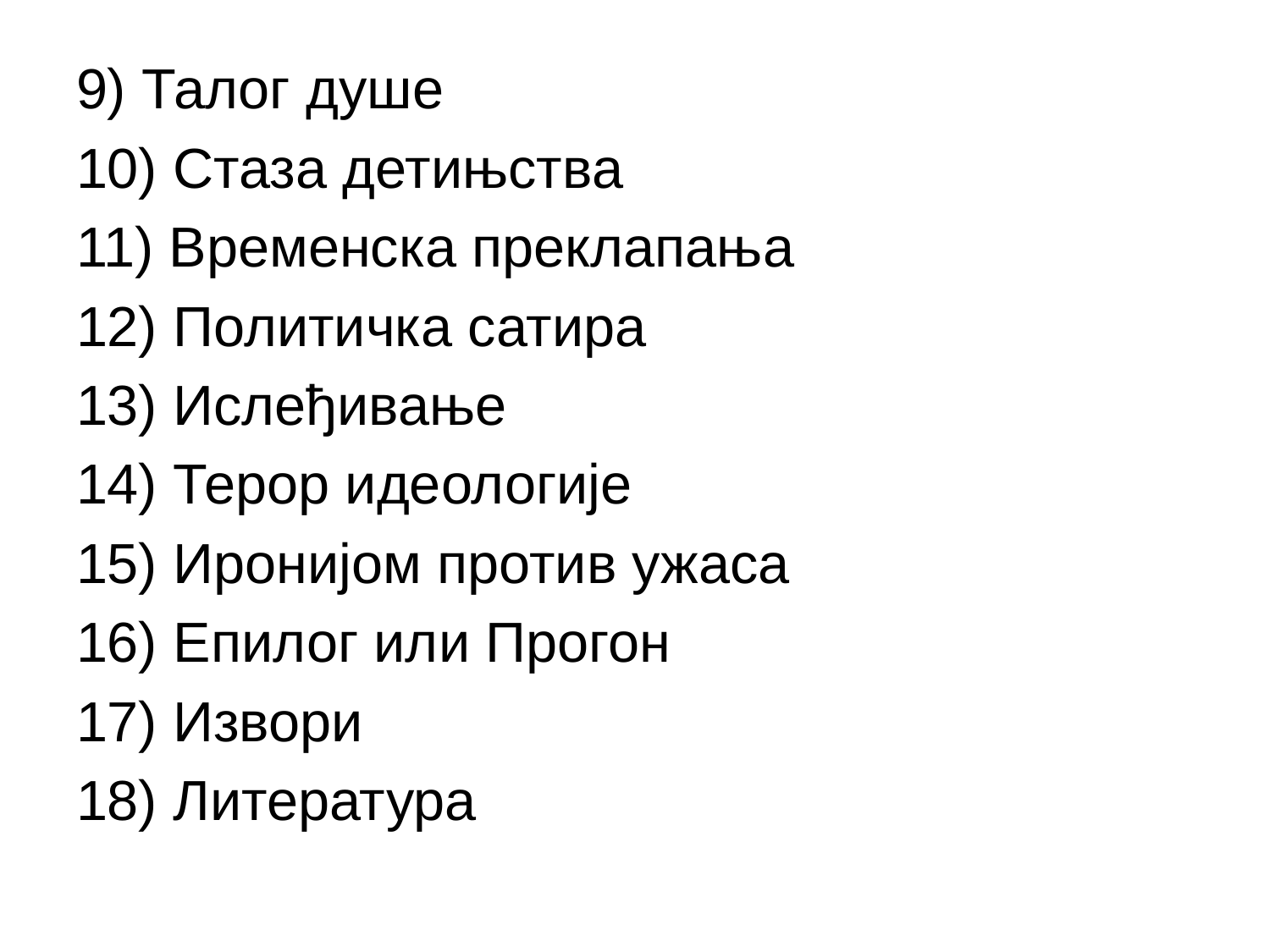

9) Талог душе
10) Стаза детињства
11) Временска преклапања
12) Политичка сатира
13) Ислеђивање
14) Терор идеологије
15) Иронијом против ужаса
16) Епилог или Прогон
17) Извори
18) Литература